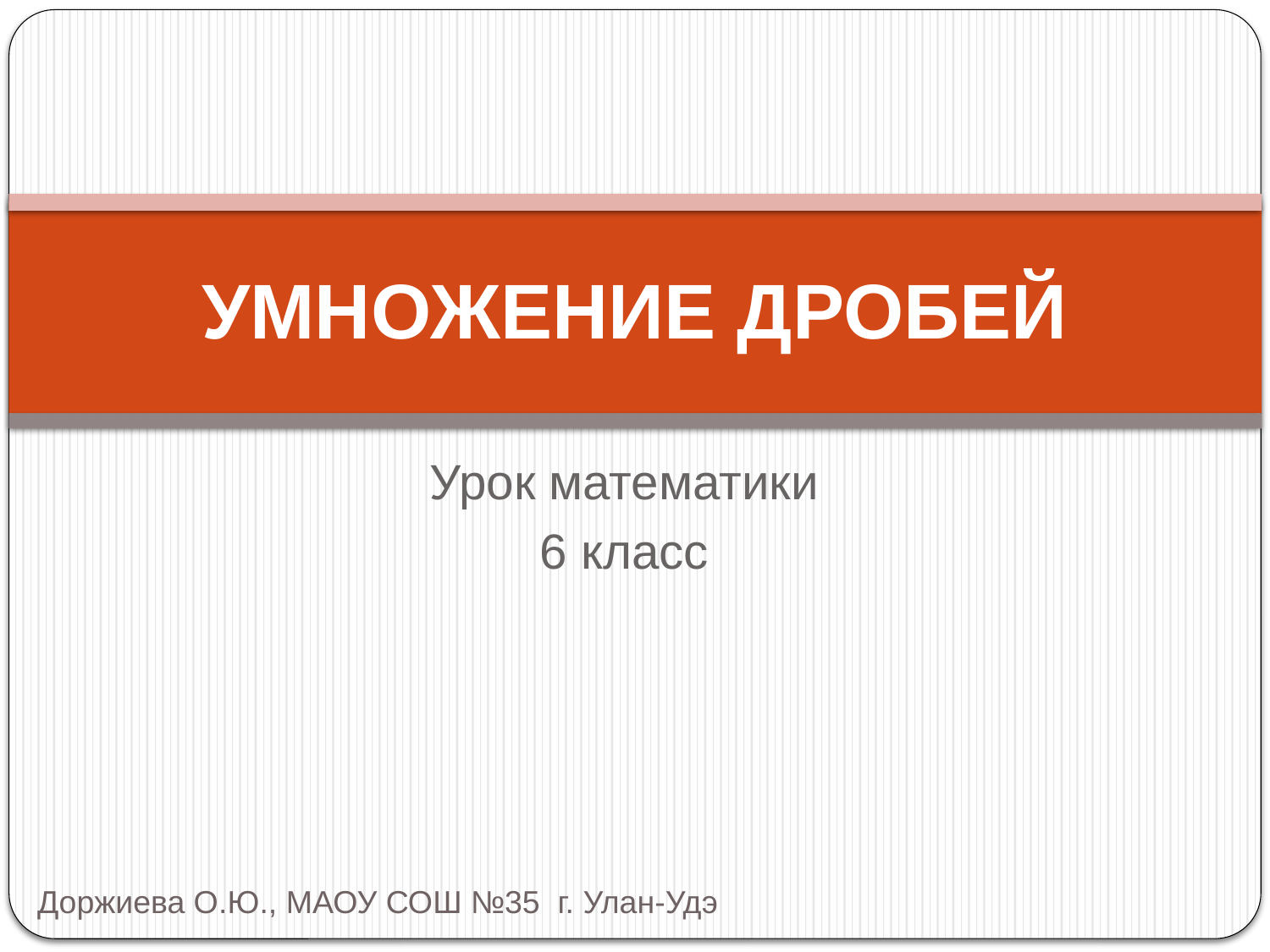

# Умножение дробей
Урок математики
6 класс
Доржиева О.Ю., МАОУ СОШ №35  г. Улан-Удэ